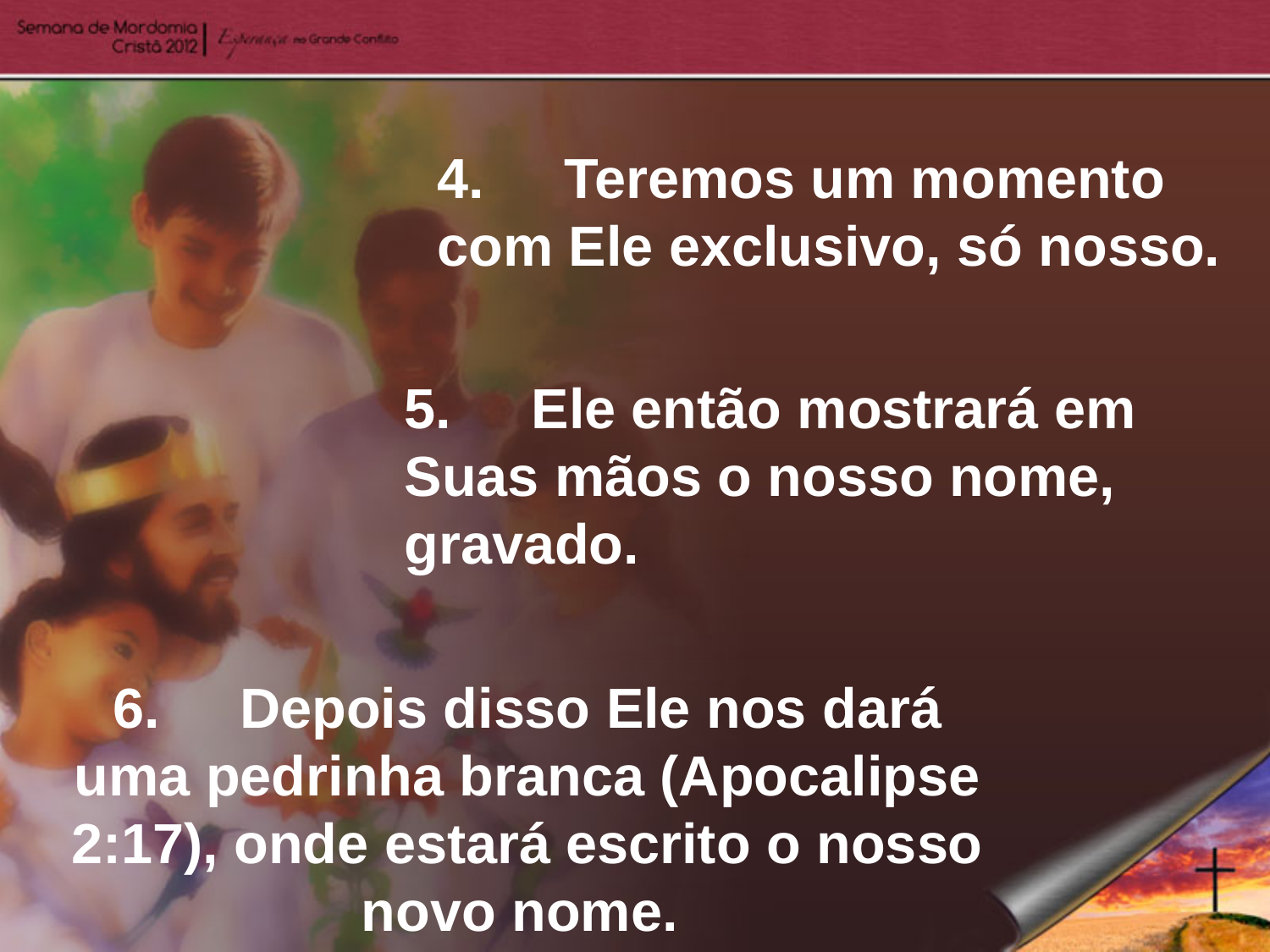

4.	Teremos um momento com Ele exclusivo, só nosso.
5.	Ele então mostrará em Suas mãos o nosso nome, gravado.
6.	Depois disso Ele nos dará uma pedrinha branca (Apocalipse 2:17), onde estará escrito o nosso novo nome.